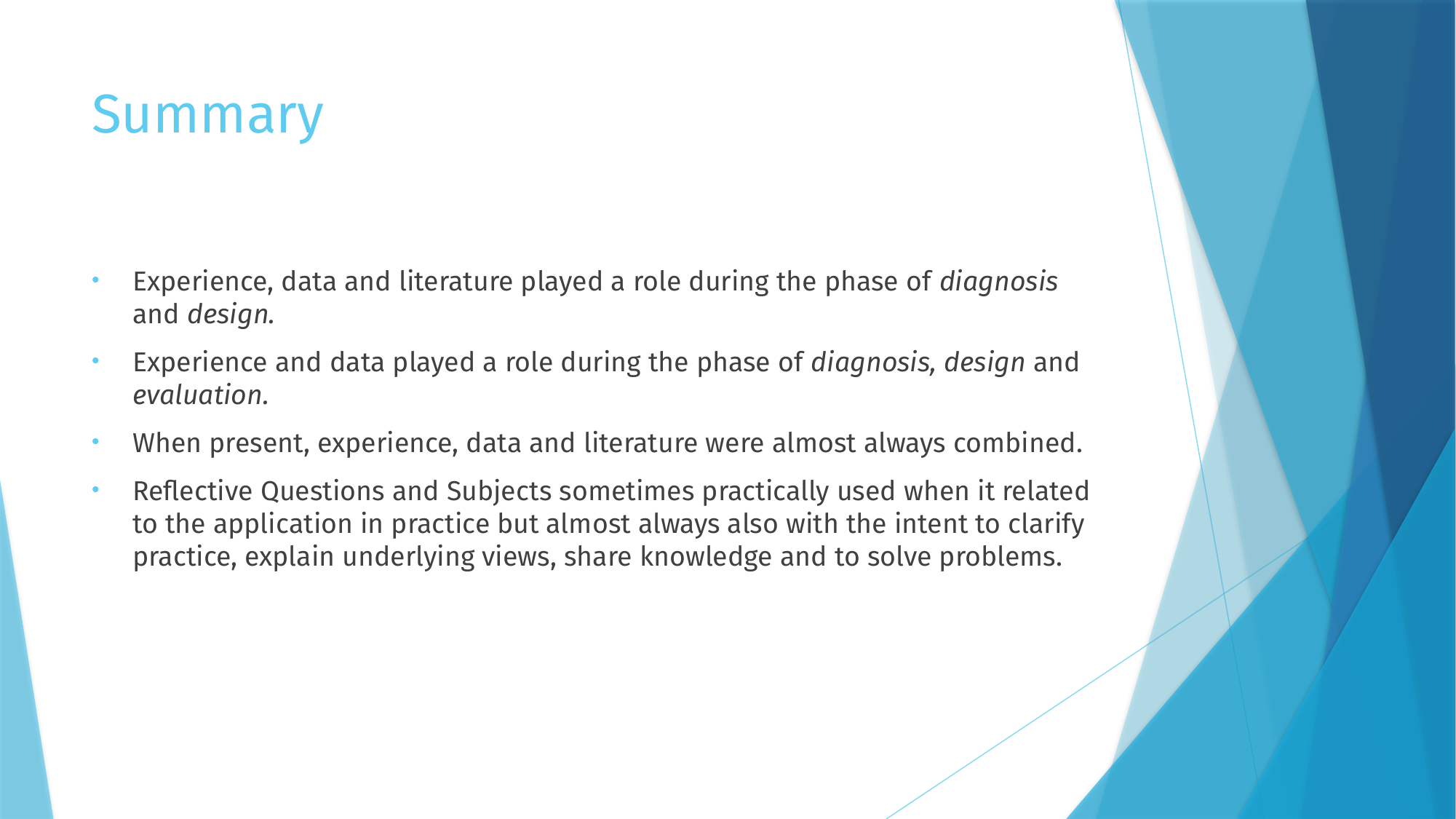

# Summary
Experience, data and literature played a role during the phase of diagnosis and design.
Experience and data played a role during the phase of diagnosis, design and evaluation.
When present, experience, data and literature were almost always combined.
Reflective Questions and Subjects sometimes practically used when it related to the application in practice but almost always also with the intent to clarify practice, explain underlying views, share knowledge and to solve problems.